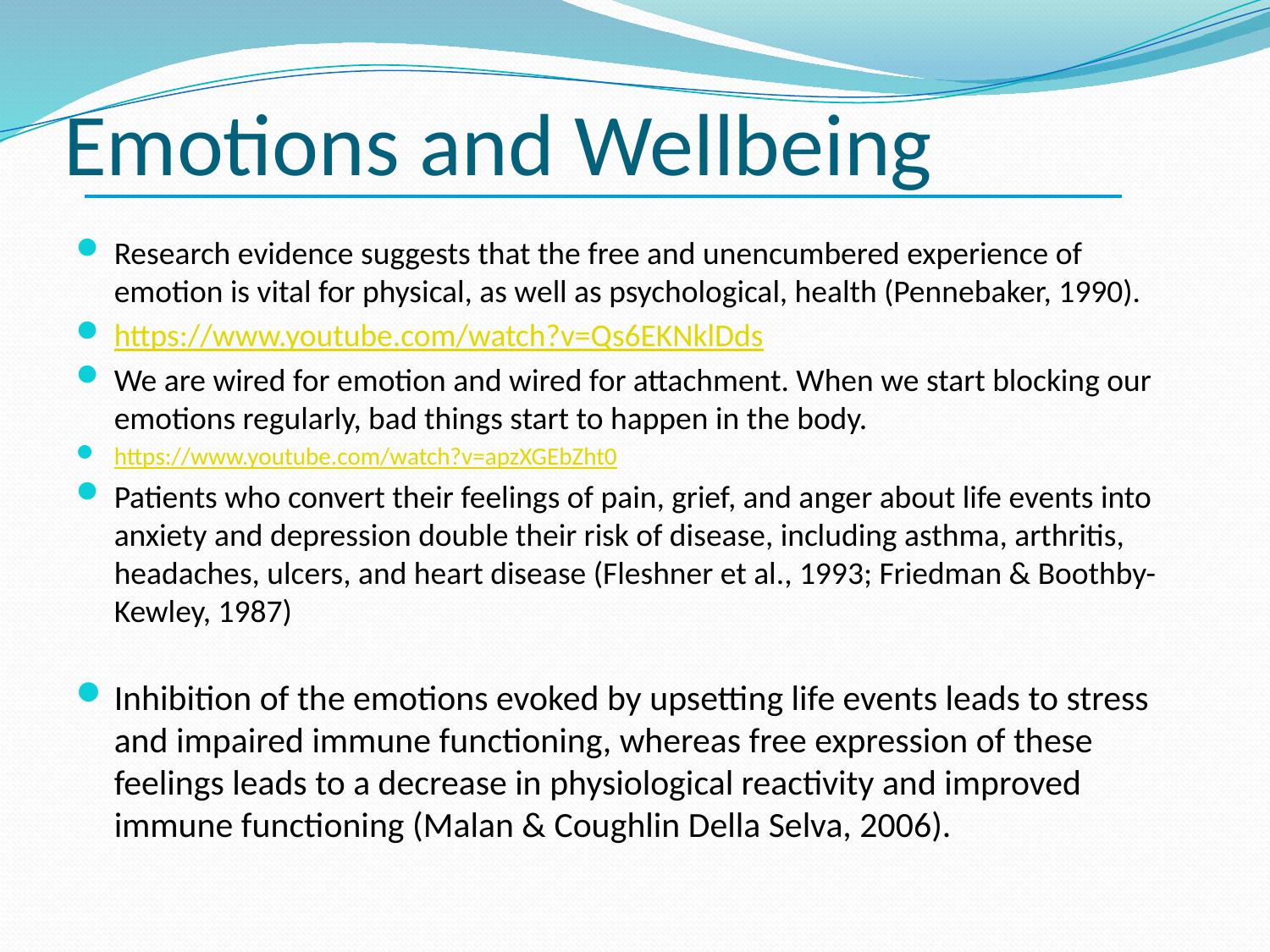

# Emotions and Wellbeing
Research evidence suggests that the free and unencumbered experience of emotion is vital for physical, as well as psychological, health (Pennebaker, 1990).
https://www.youtube.com/watch?v=Qs6EKNklDds
We are wired for emotion and wired for attachment. When we start blocking our emotions regularly, bad things start to happen in the body.
https://www.youtube.com/watch?v=apzXGEbZht0
Patients who convert their feelings of pain, grief, and anger about life events into anxiety and depression double their risk of disease, including asthma, arthritis, headaches, ulcers, and heart disease (Fleshner et al., 1993; Friedman & Boothby-Kewley, 1987)

Inhibition of the emotions evoked by upsetting life events leads to stress and impaired immune functioning, whereas free expression of these feelings leads to a decrease in physiological reactivity and improved immune functioning (Malan & Coughlin Della Selva, 2006).